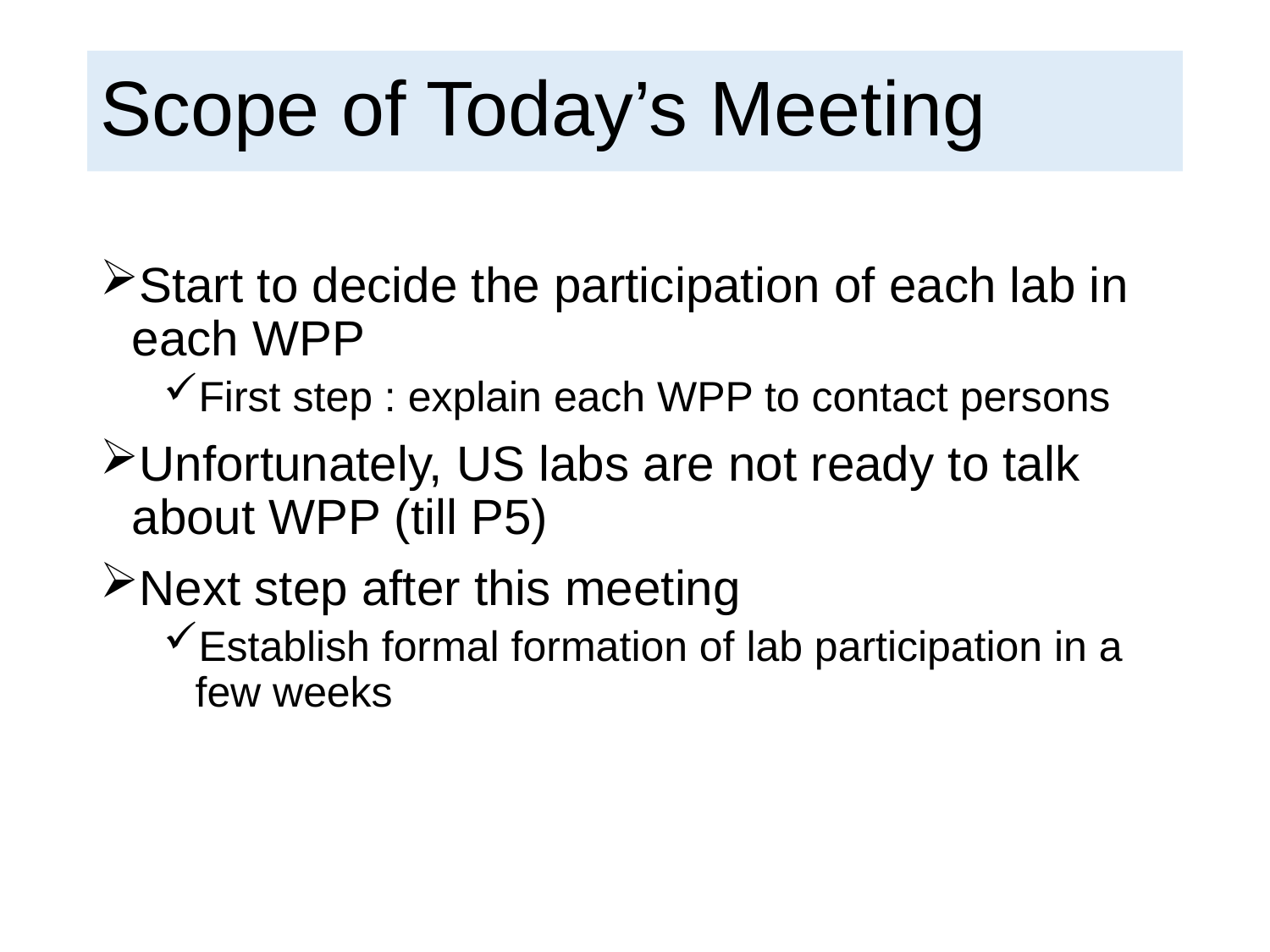

# Scope of Today’s Meeting
Start to decide the participation of each lab in each WPP
First step : explain each WPP to contact persons
Unfortunately, US labs are not ready to talk about WPP (till P5)
Next step after this meeting
Establish formal formation of lab participation in a few weeks